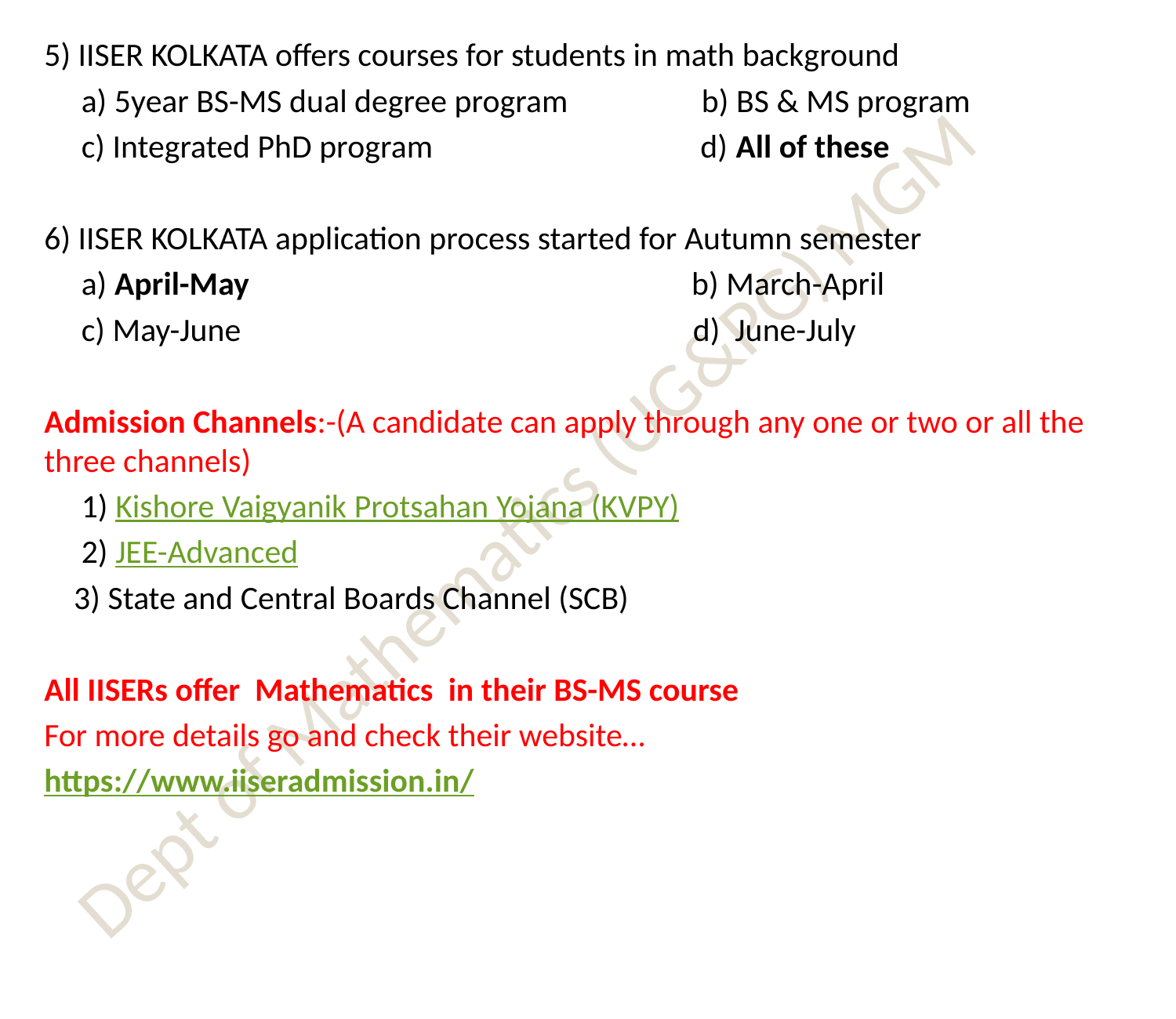

5) IISER KOLKATA offers courses for students in math background
     a) 5year BS-MS dual degree program                  b) BS & MS program
     c) Integrated PhD program                                    d) All of these

6) IISER KOLKATA application process started for Autumn semester
     a) April-May				        b) March-April
     c) May-June			                        d)  June-July

Admission Channels:-(A candidate can apply through any one or two or all the three channels)
     1) Kishore Vaigyanik Protsahan Yojana (KVPY)
     2) JEE-Advanced
    3) State and Central Boards Channel (SCB)

All IISERs offer  Mathematics  in their BS-MS course
For more details go and check their website…
https://www.iiseradmission.in/